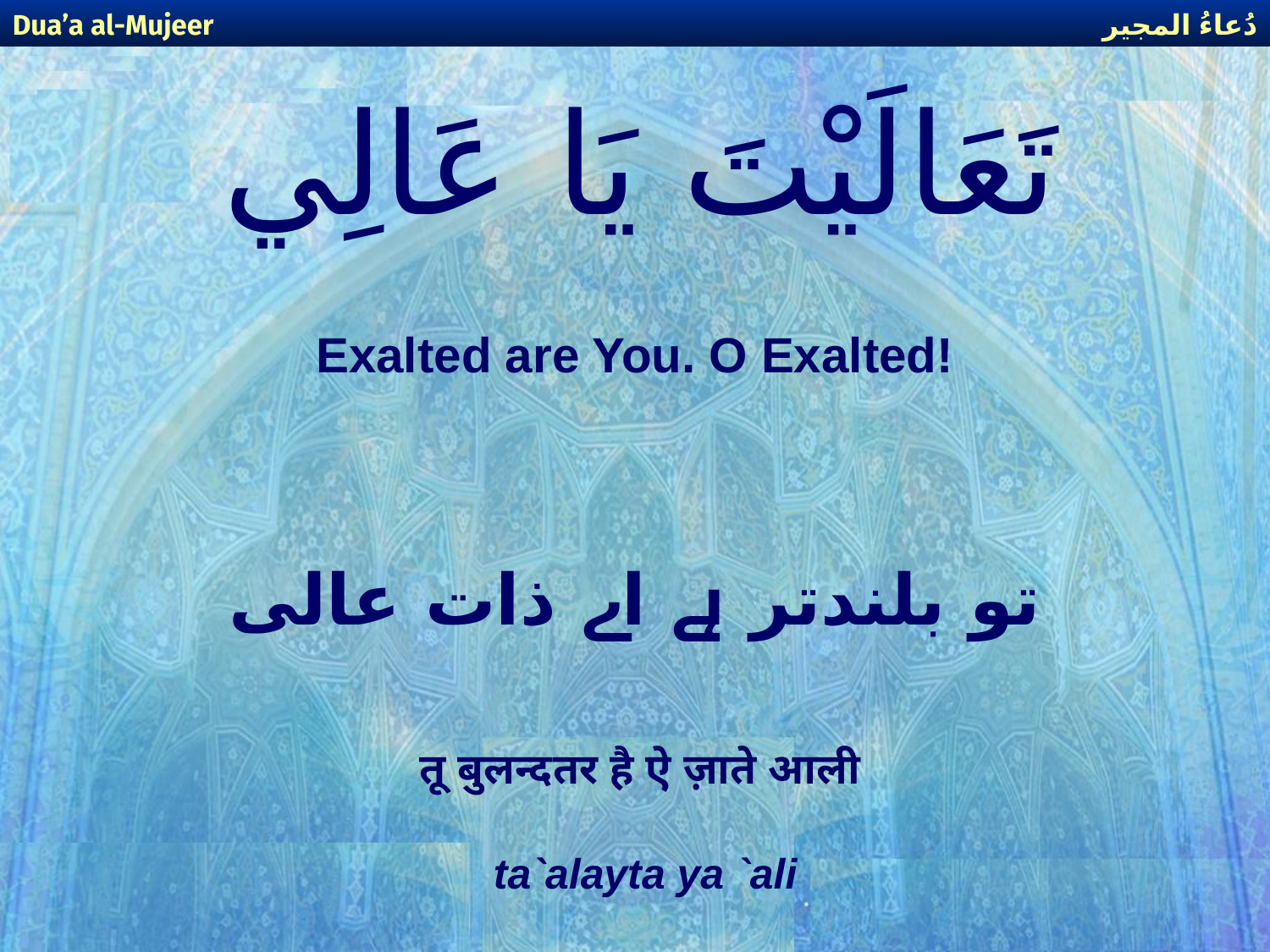

دُعاءُ المجير
Dua’a al-Mujeer
# تَعَالَيْتَ يَا عَالِي
Exalted are You. O Exalted!
تو بلندتر ہے اے ذات عالی
तू बुलन्दतर है ऐ ज़ाते आली
ta`alayta ya `ali